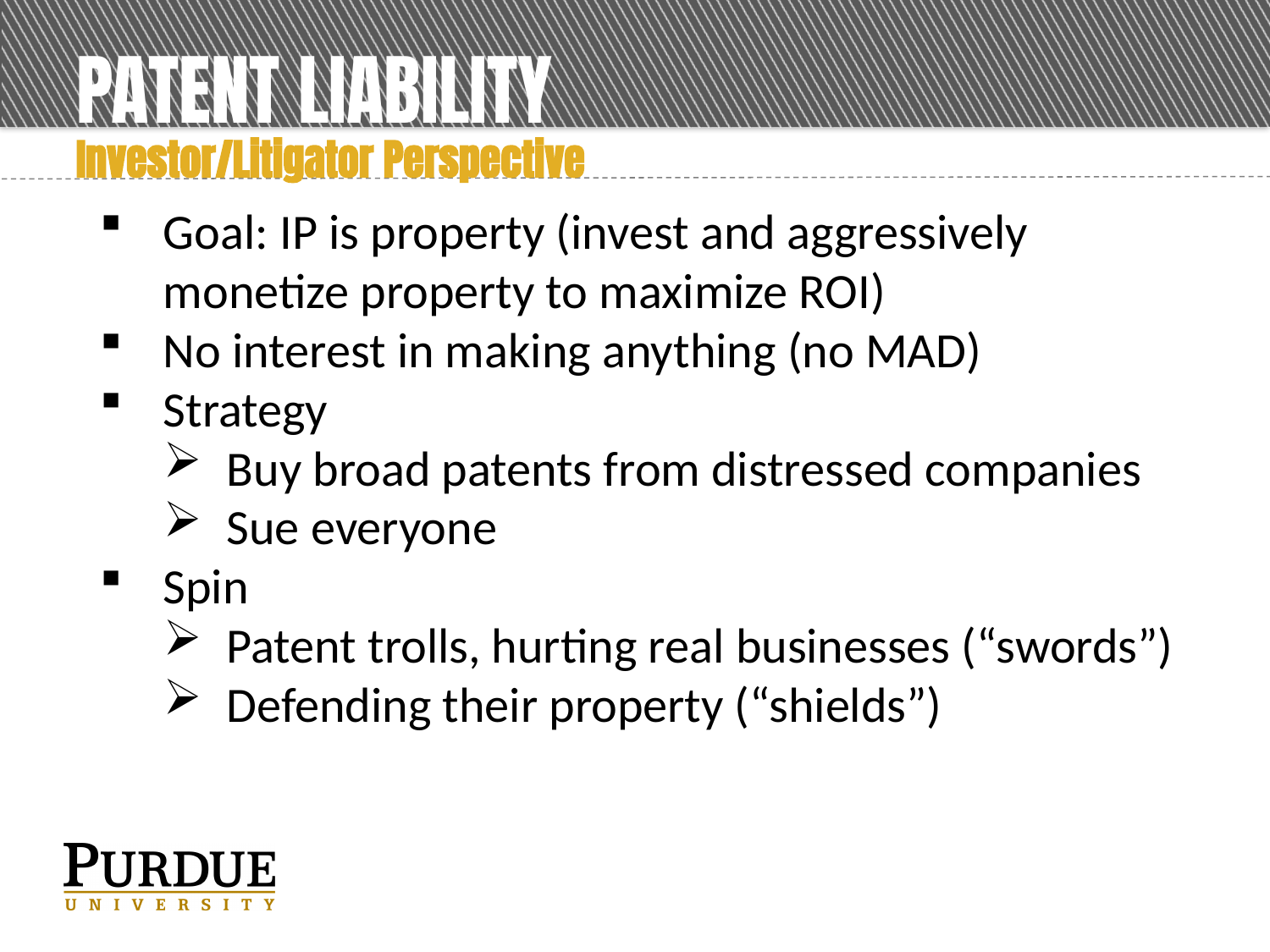

# PATENT LIABILITY
Investor/Litigator Perspective
Goal: IP is property (invest and aggressively monetize property to maximize ROI)
No interest in making anything (no MAD)
Strategy
Buy broad patents from distressed companies
Sue everyone
Spin
Patent trolls, hurting real businesses (“swords”)
Defending their property (“shields”)